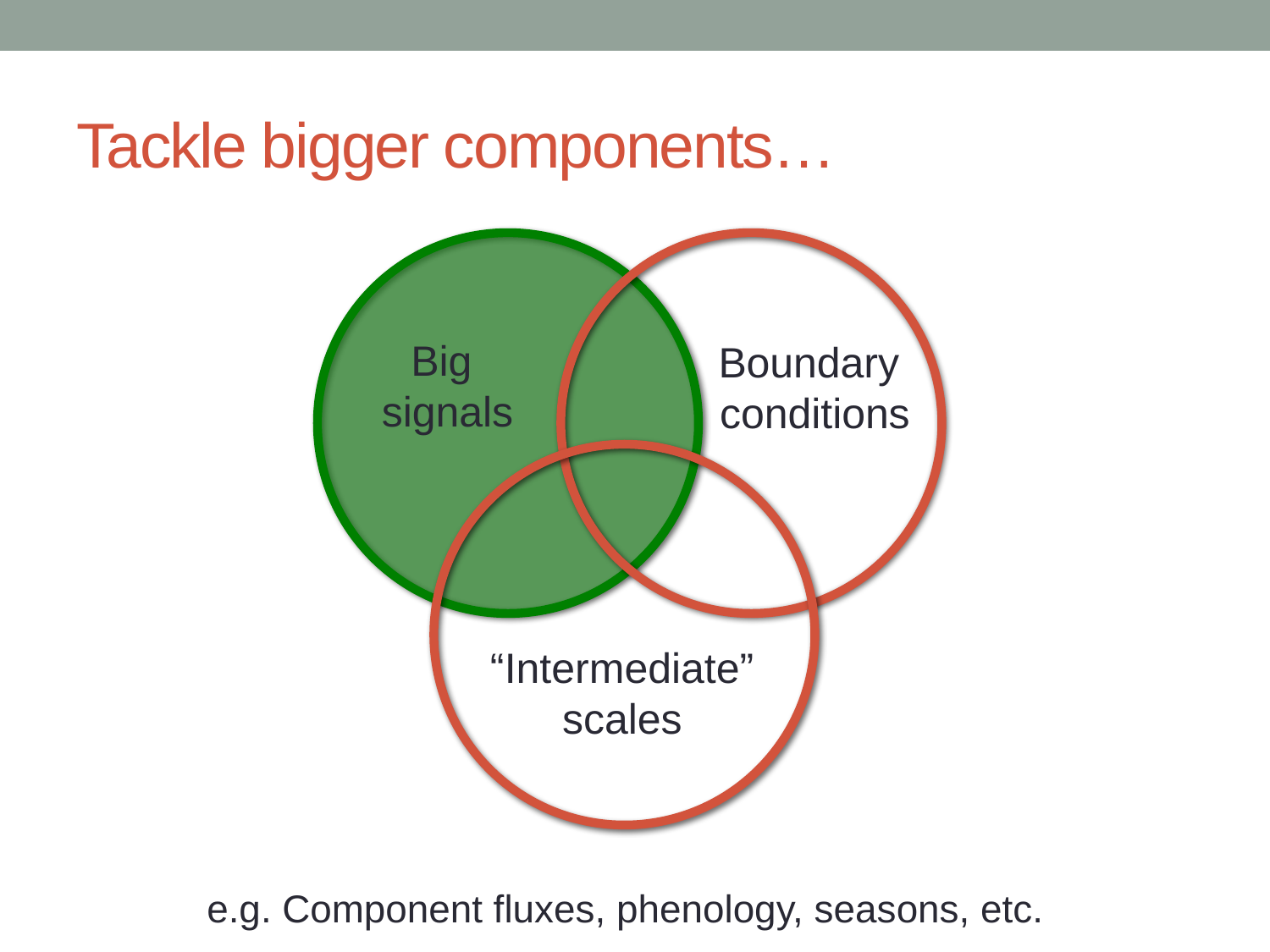

# Tackle bigger components…

Big
signals
Boundary
conditions

“Intermediate”
scales
e.g. Component fluxes, phenology, seasons, etc.